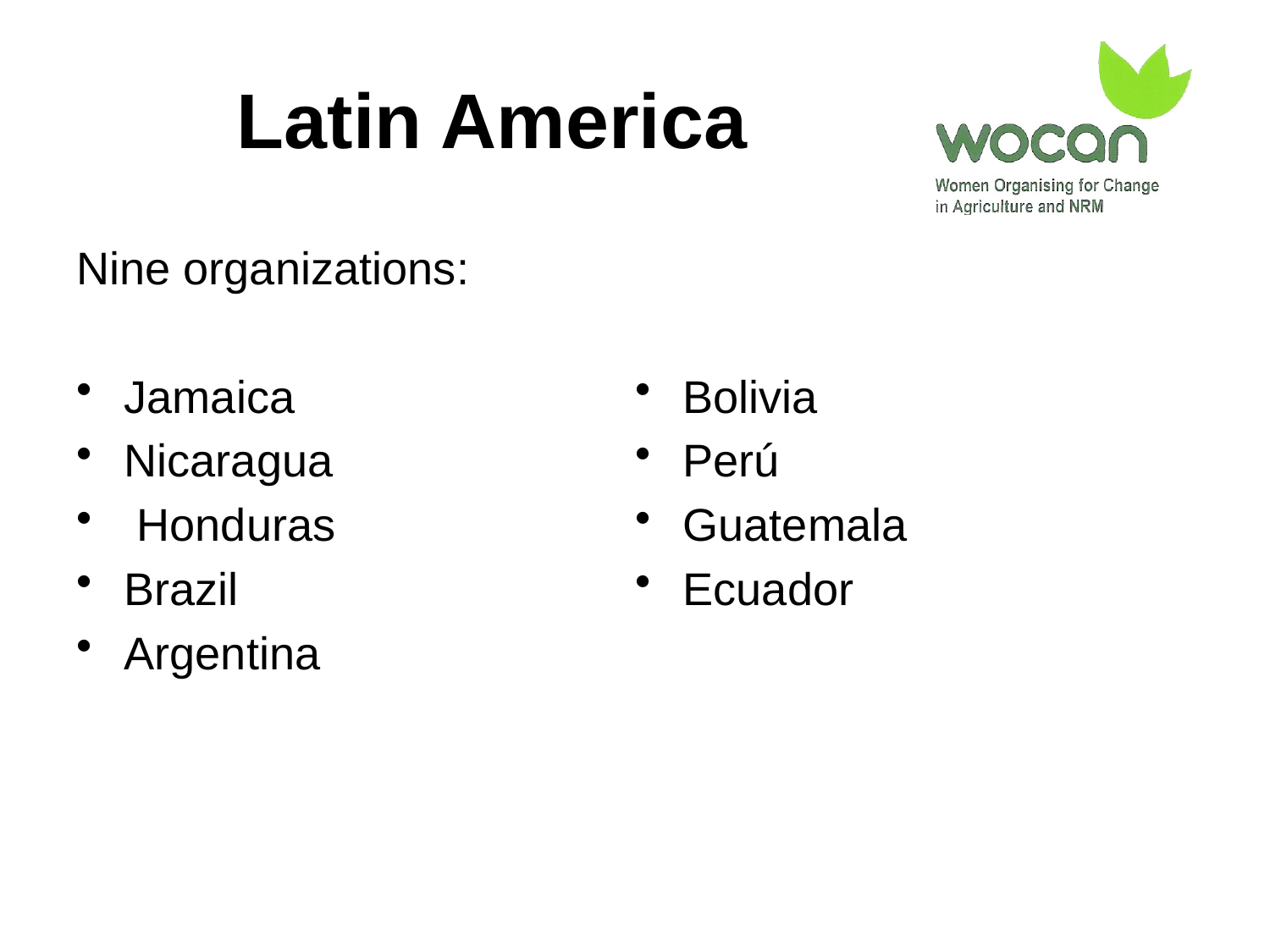

# Latin America
Nine organizations:

Jamaica
Nicaragua
 Honduras
Brazil
Argentina

Bolivia
Perú
Guatemala
Ecuador